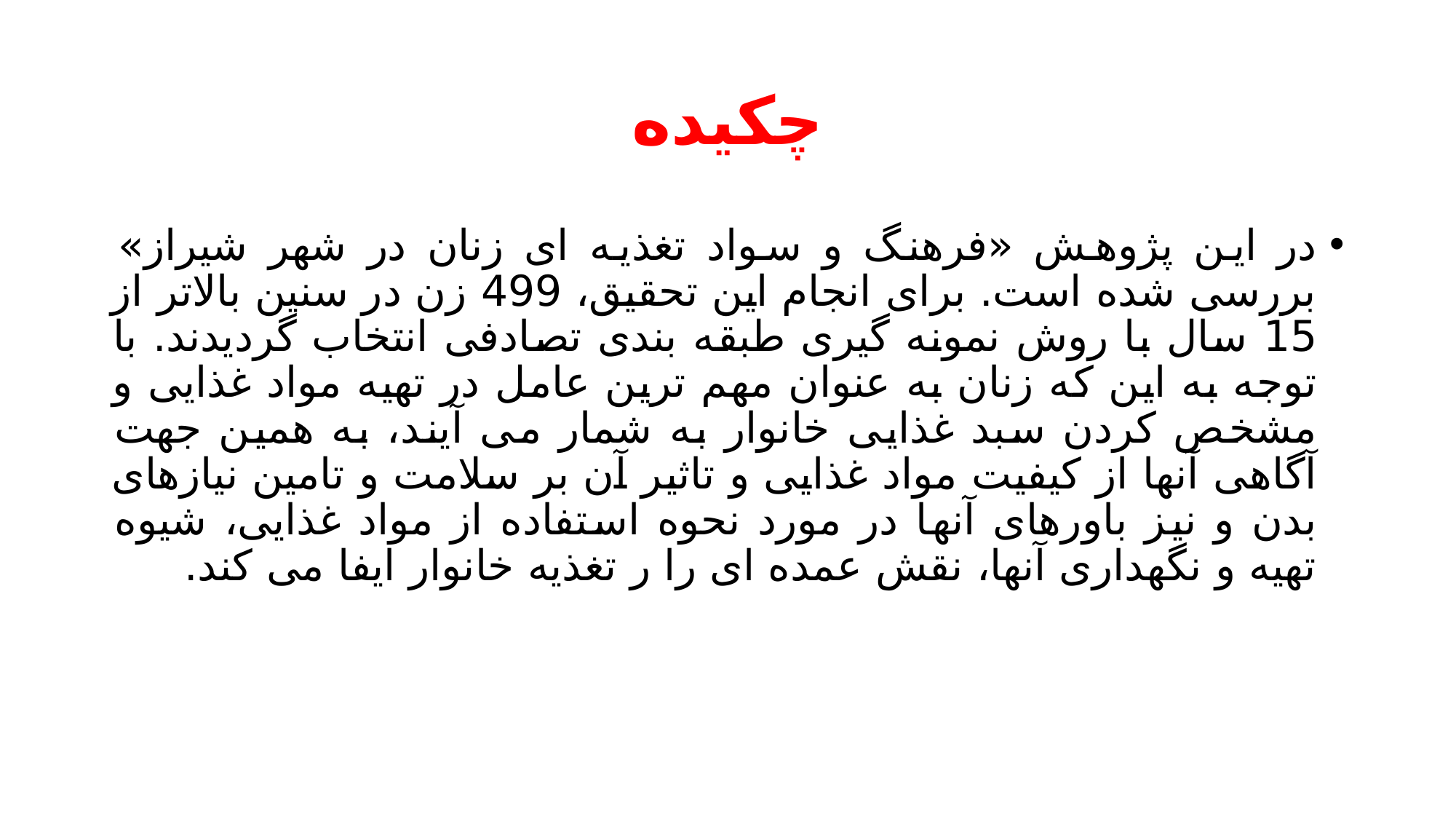

# چکیده
در این پژوهش «فرهنگ و سواد تغذیه ای زنان در شهر شیراز» بررسی شده است. برای انجام این تحقیق، 499 زن در سنین بالاتر از 15 سال با روش نمونه گیری طبقه بندی تصادفی انتخاب گردیدند. با توجه به این که زنان به عنوان مهم ترین عامل در تهیه مواد غذایی و مشخص کردن سبد غذایی خانوار به شمار می آیند، به همین جهت آگاهی آنها از کیفیت مواد غذایی و تاثیر آن بر سلامت و تامین نیازهای بدن و نیز باورهای آنها در مورد نحوه استفاده از مواد غذایی، شیوه تهیه و نگهداری آنها، نقش عمده ای را ر تغذیه خانوار ایفا می کند.